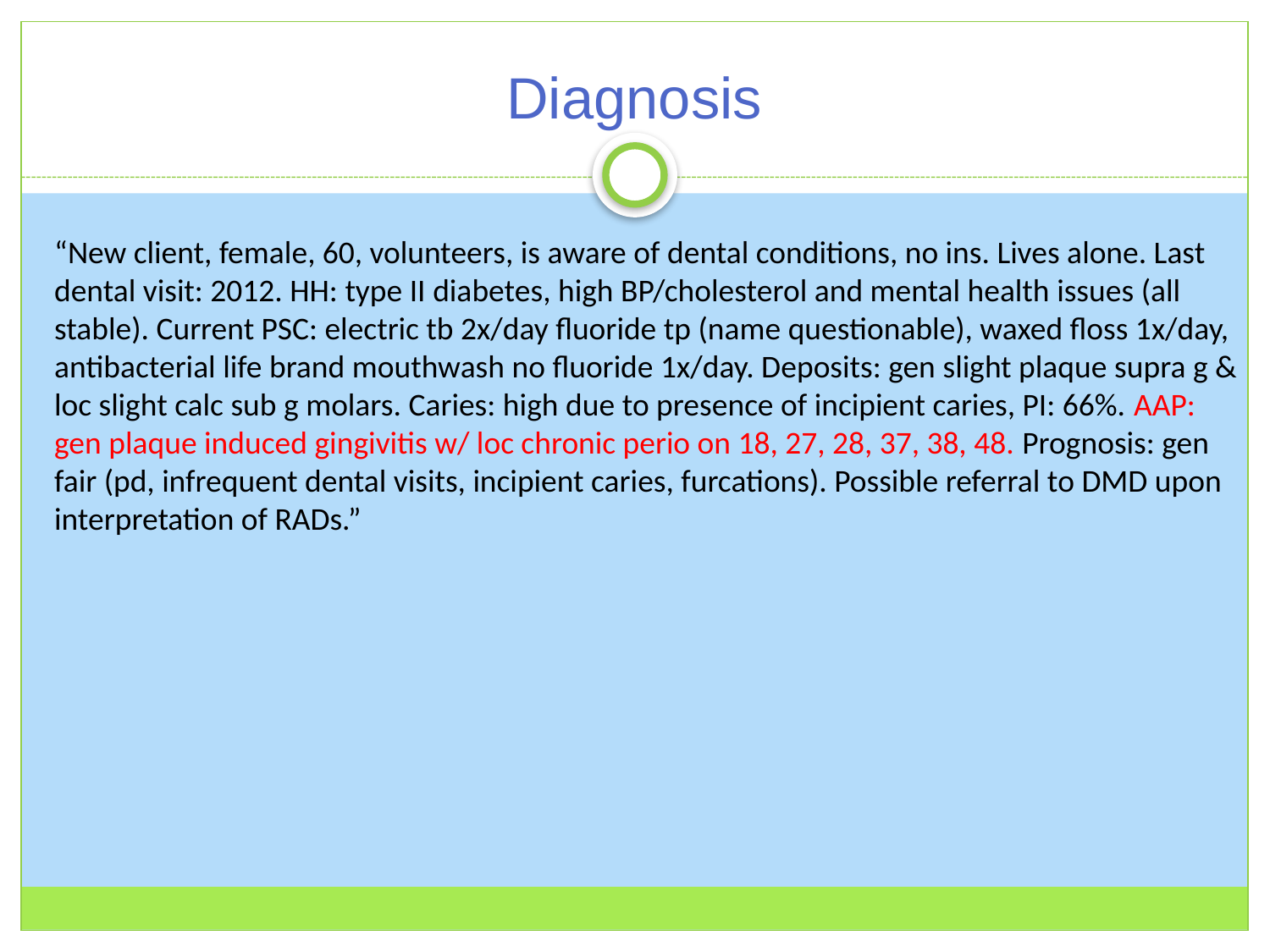

# Diagnosis
“New client, female, 60, volunteers, is aware of dental conditions, no ins. Lives alone. Last dental visit: 2012. HH: type II diabetes, high BP/cholesterol and mental health issues (all stable). Current PSC: electric tb 2x/day fluoride tp (name questionable), waxed floss 1x/day, antibacterial life brand mouthwash no fluoride 1x/day. Deposits: gen slight plaque supra g & loc slight calc sub g molars. Caries: high due to presence of incipient caries, PI: 66%. AAP: gen plaque induced gingivitis w/ loc chronic perio on 18, 27, 28, 37, 38, 48. Prognosis: gen fair (pd, infrequent dental visits, incipient caries, furcations). Possible referral to DMD upon interpretation of RADs.”